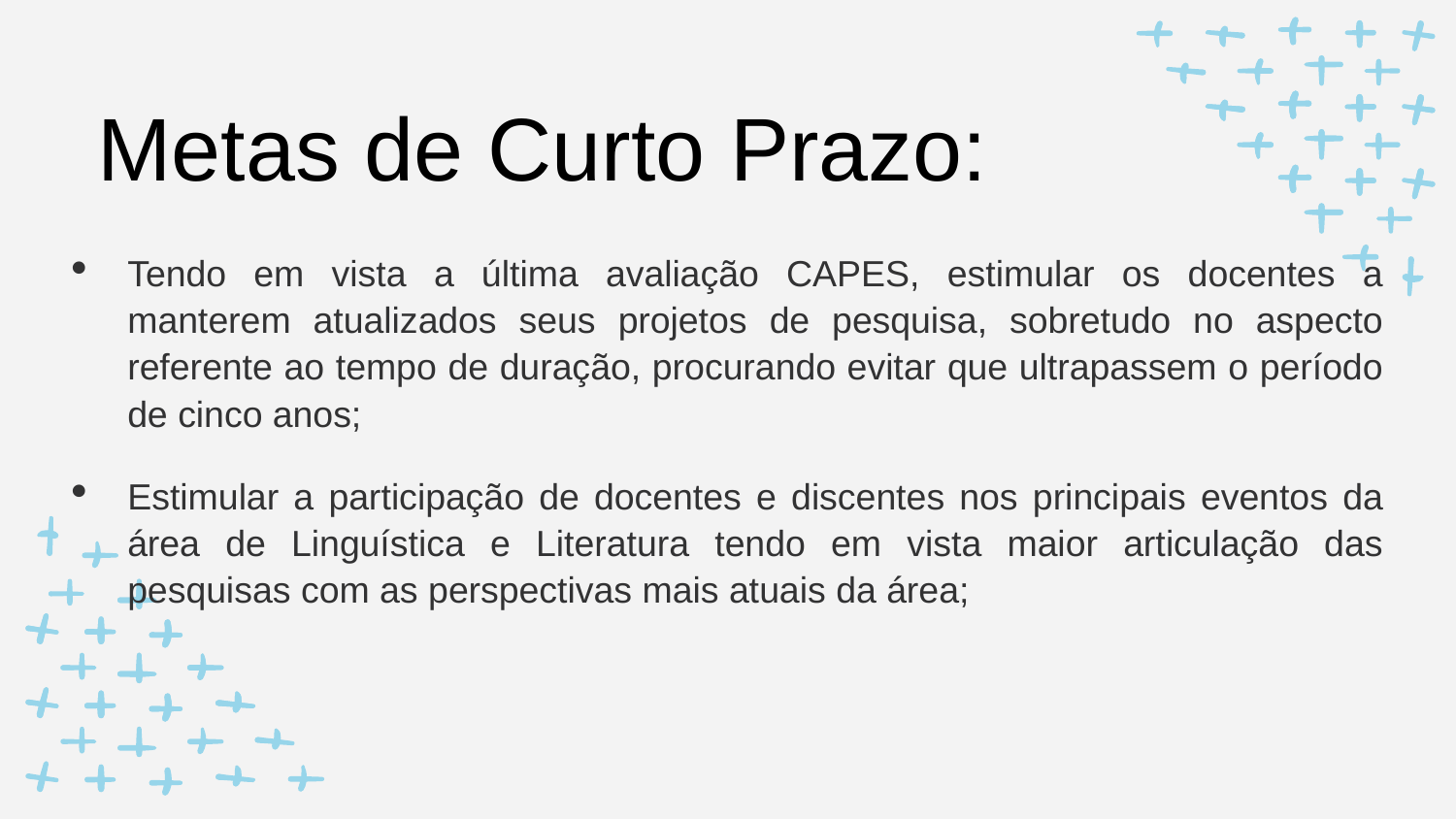

# Metas de Curto Prazo:
Tendo em vista a última avaliação CAPES, estimular os docentes a manterem atualizados seus projetos de pesquisa, sobretudo no aspecto referente ao tempo de duração, procurando evitar que ultrapassem o período de cinco anos;
Estimular a participação de docentes e discentes nos principais eventos da área de Linguística e Literatura tendo em vista maior articulação das pesquisas com as perspectivas mais atuais da área;